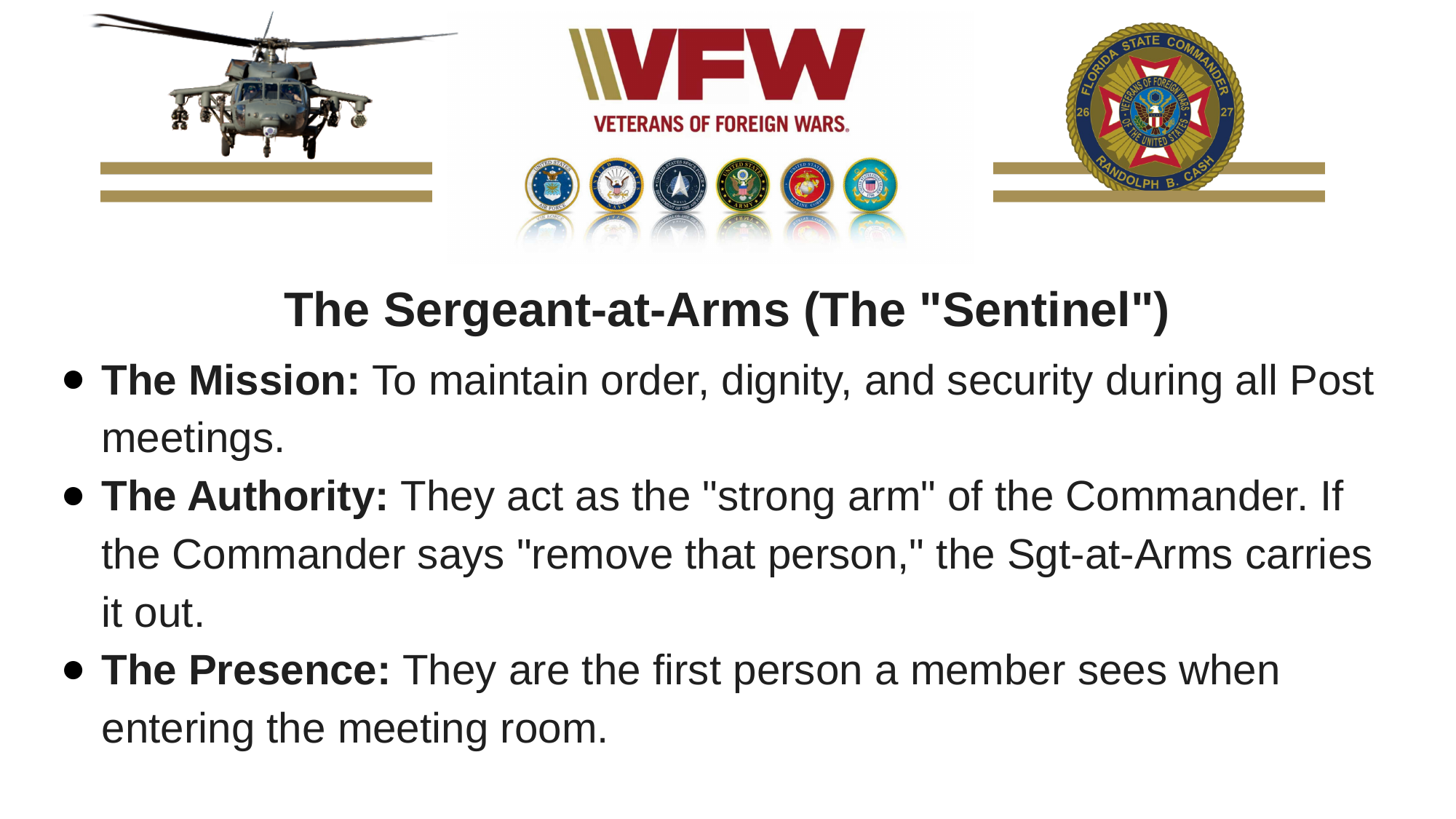

The Sergeant-at-Arms (The "Sentinel")
The Mission: To maintain order, dignity, and security during all Post meetings.
The Authority: They act as the "strong arm" of the Commander. If the Commander says "remove that person," the Sgt-at-Arms carries it out.
The Presence: They are the first person a member sees when entering the meeting room.